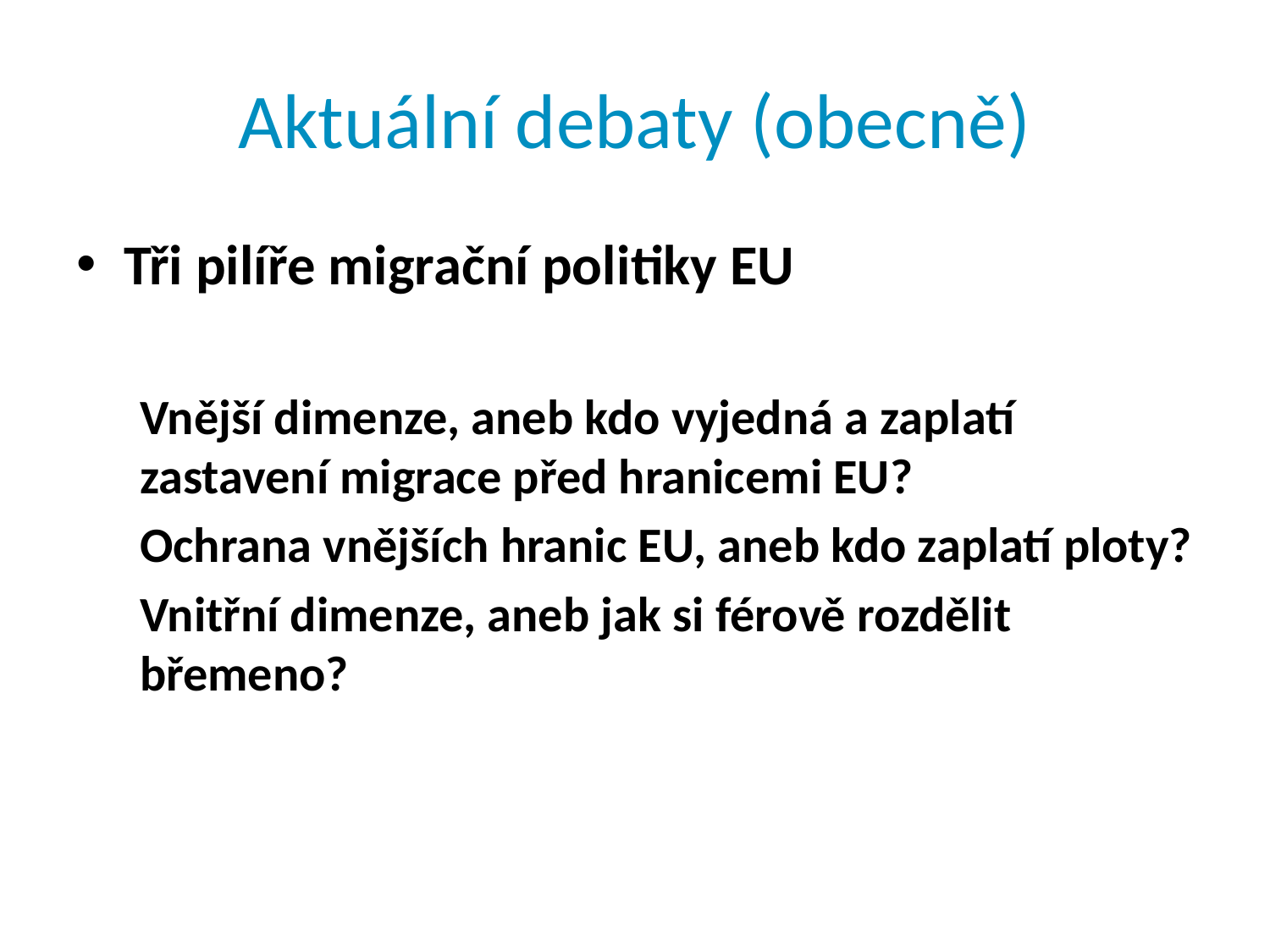

# Aktuální debaty (obecně)
Tři pilíře migrační politiky EU

Vnější dimenze, aneb kdo vyjedná a zaplatí zastavení migrace před hranicemi EU?
Ochrana vnějších hranic EU, aneb kdo zaplatí ploty?
Vnitřní dimenze, aneb jak si férově rozdělit břemeno?